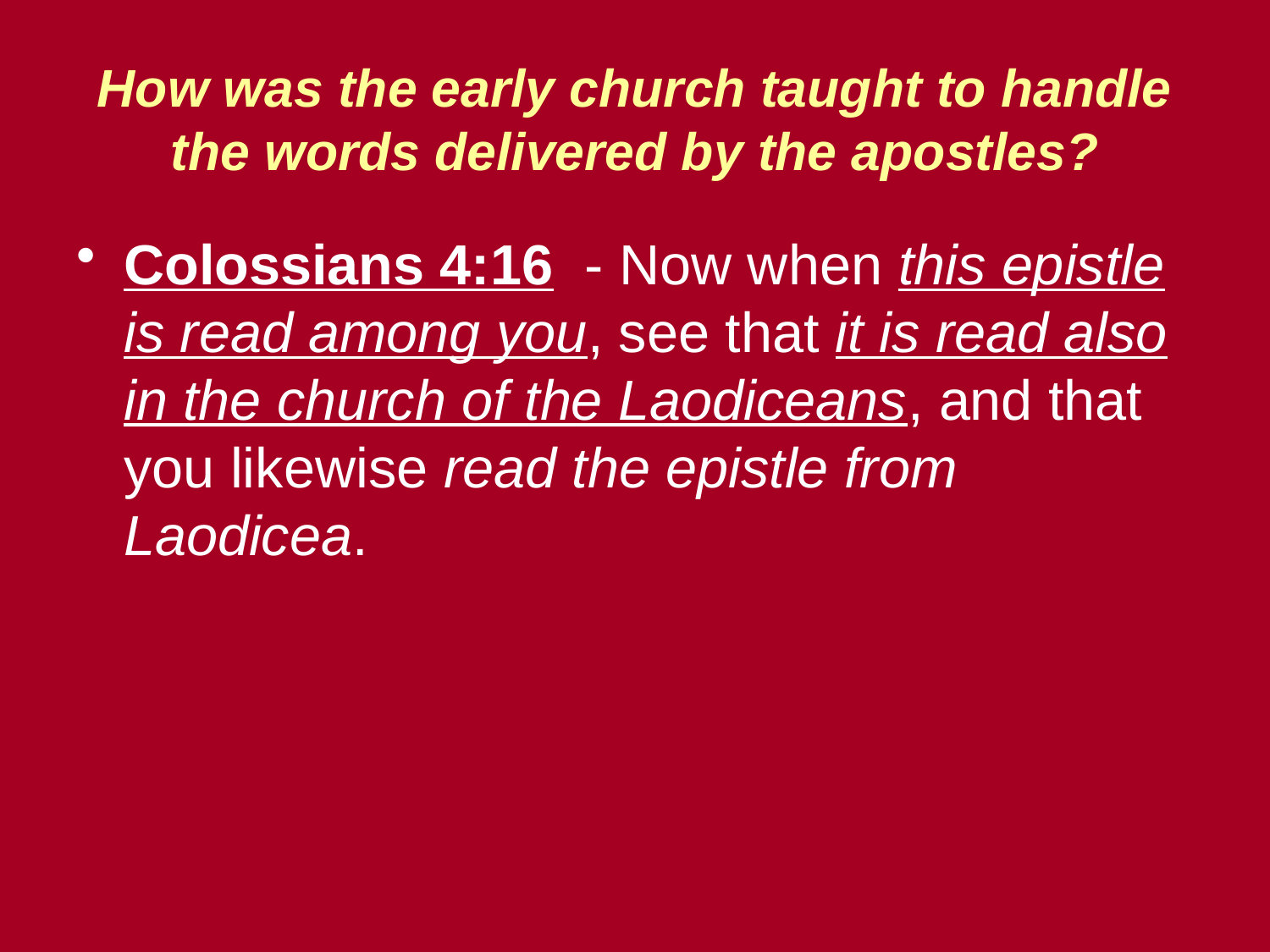

# How was the early church taught to handle the words delivered by the apostles?
Colossians 4:16  - Now when this epistle is read among you, see that it is read also in the church of the Laodiceans, and that you likewise read the epistle from Laodicea.